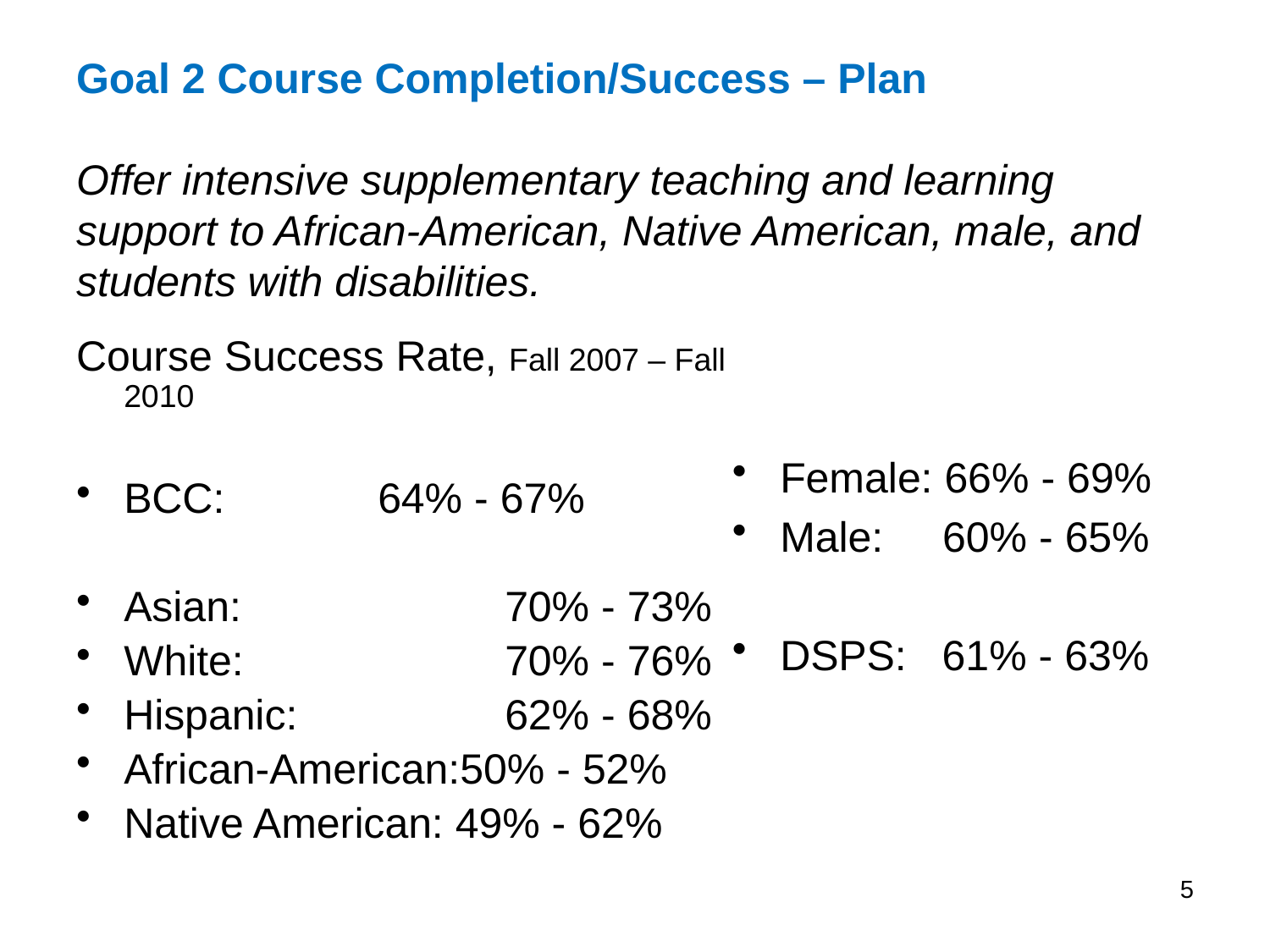

# Goal 2 Course Completion/Success – Plan Offer intensive supplementary teaching and learning support to African-American, Native American, male, and students with disabilities.
Course Success Rate, Fall 2007 – Fall 2010

BCC:  		64% - 67%

Asian:  		70% - 73%
White:  		70% - 76%
Hispanic:  		62% - 68%
African-American:50% - 52%
Native American: 49% - 62%

Female: 66% - 69%
Male:     60% - 65%

DSPS:   61% - 63%
5